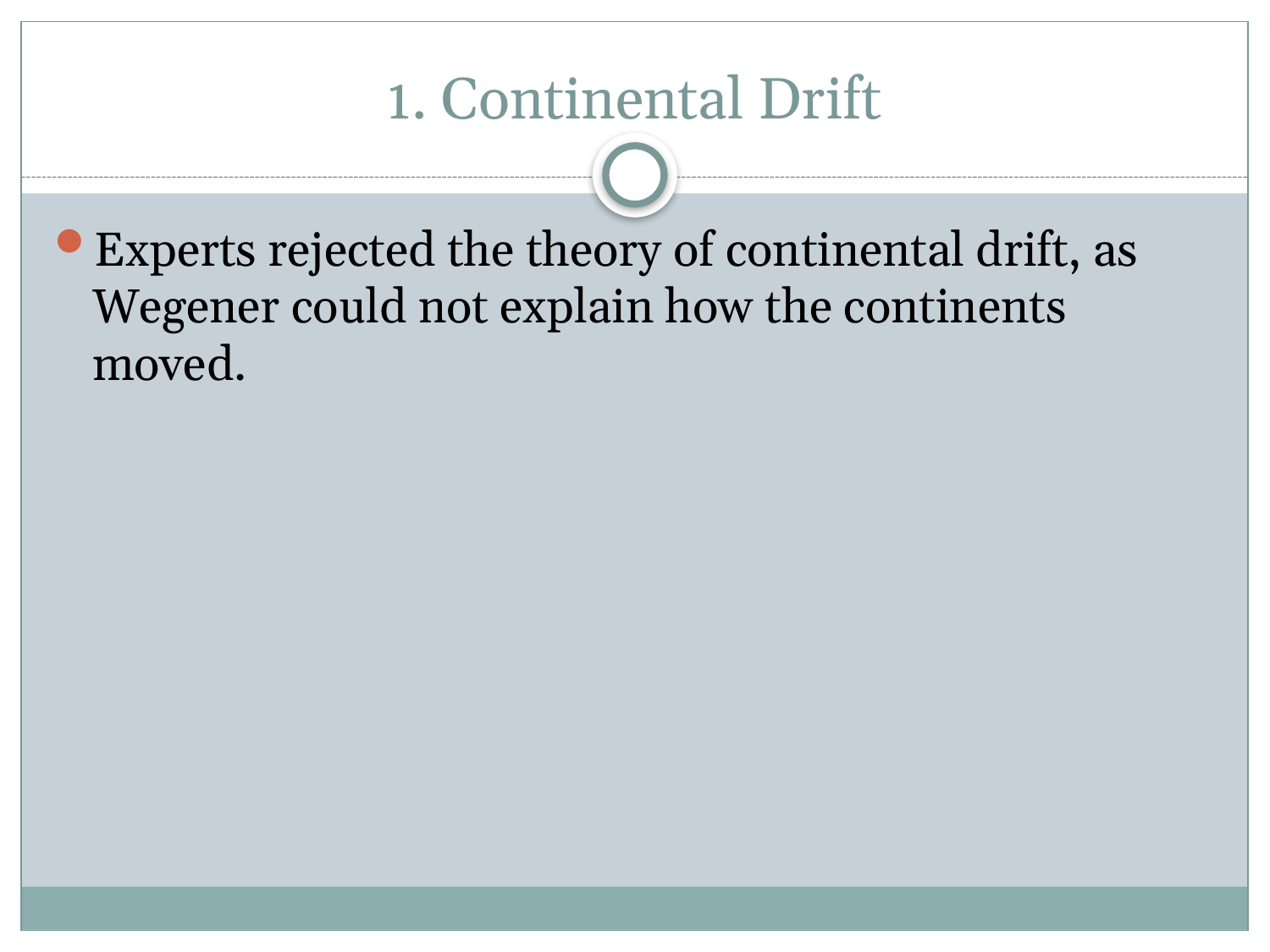

# 1. Continental Drift
Experts rejected the theory of continental drift, as Wegener could not explain how the continents moved.